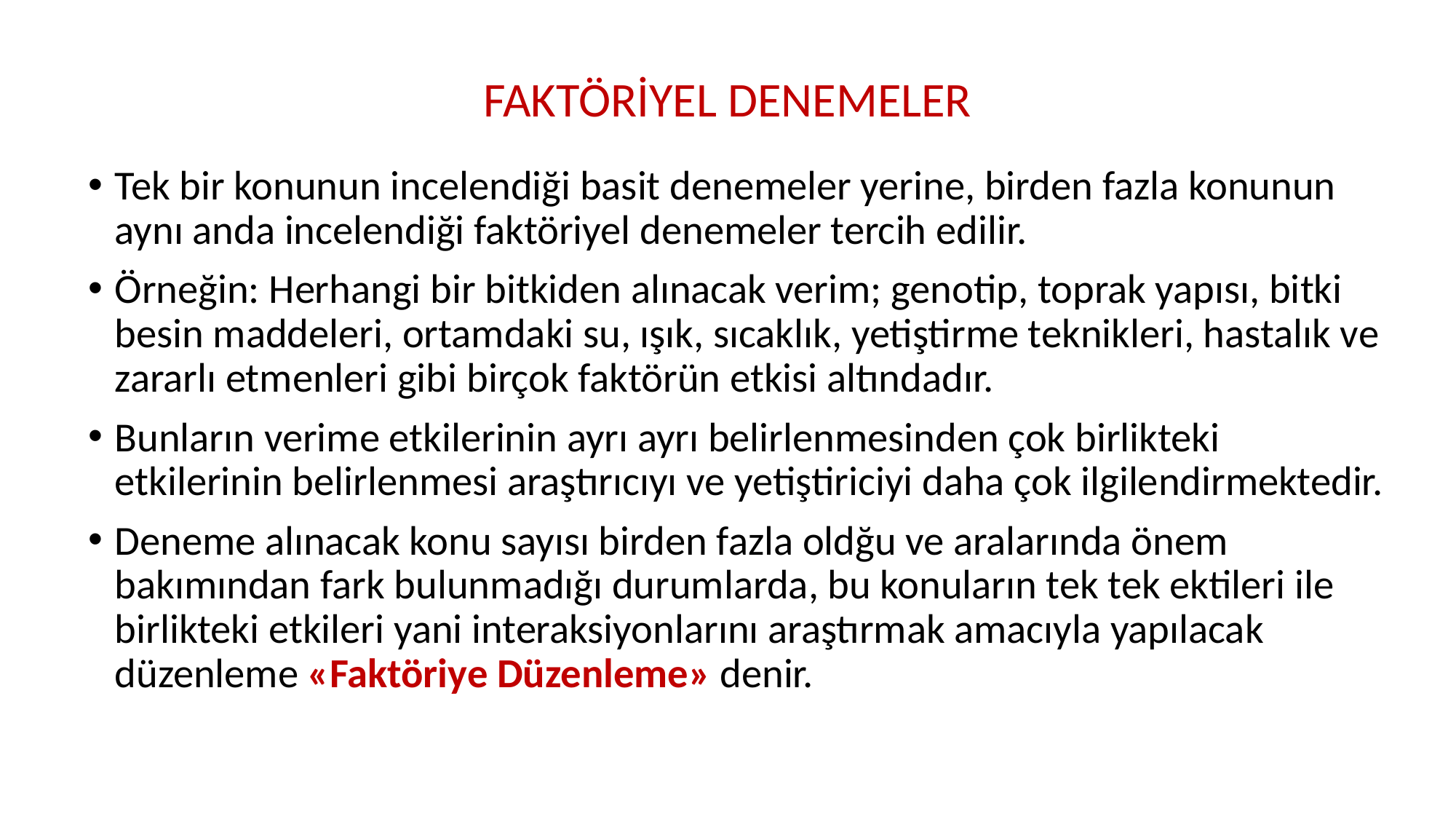

# FAKTÖRİYEL DENEMELER
Tek bir konunun incelendiği basit denemeler yerine, birden fazla konunun aynı anda incelendiği faktöriyel denemeler tercih edilir.
Örneğin: Herhangi bir bitkiden alınacak verim; genotip, toprak yapısı, bitki besin maddeleri, ortamdaki su, ışık, sıcaklık, yetiştirme teknikleri, hastalık ve zararlı etmenleri gibi birçok faktörün etkisi altındadır.
Bunların verime etkilerinin ayrı ayrı belirlenmesinden çok birlikteki etkilerinin belirlenmesi araştırıcıyı ve yetiştiriciyi daha çok ilgilendirmektedir.
Deneme alınacak konu sayısı birden fazla oldğu ve aralarında önem bakımından fark bulunmadığı durumlarda, bu konuların tek tek ektileri ile birlikteki etkileri yani interaksiyonlarını araştırmak amacıyla yapılacak düzenleme «Faktöriye Düzenleme» denir.